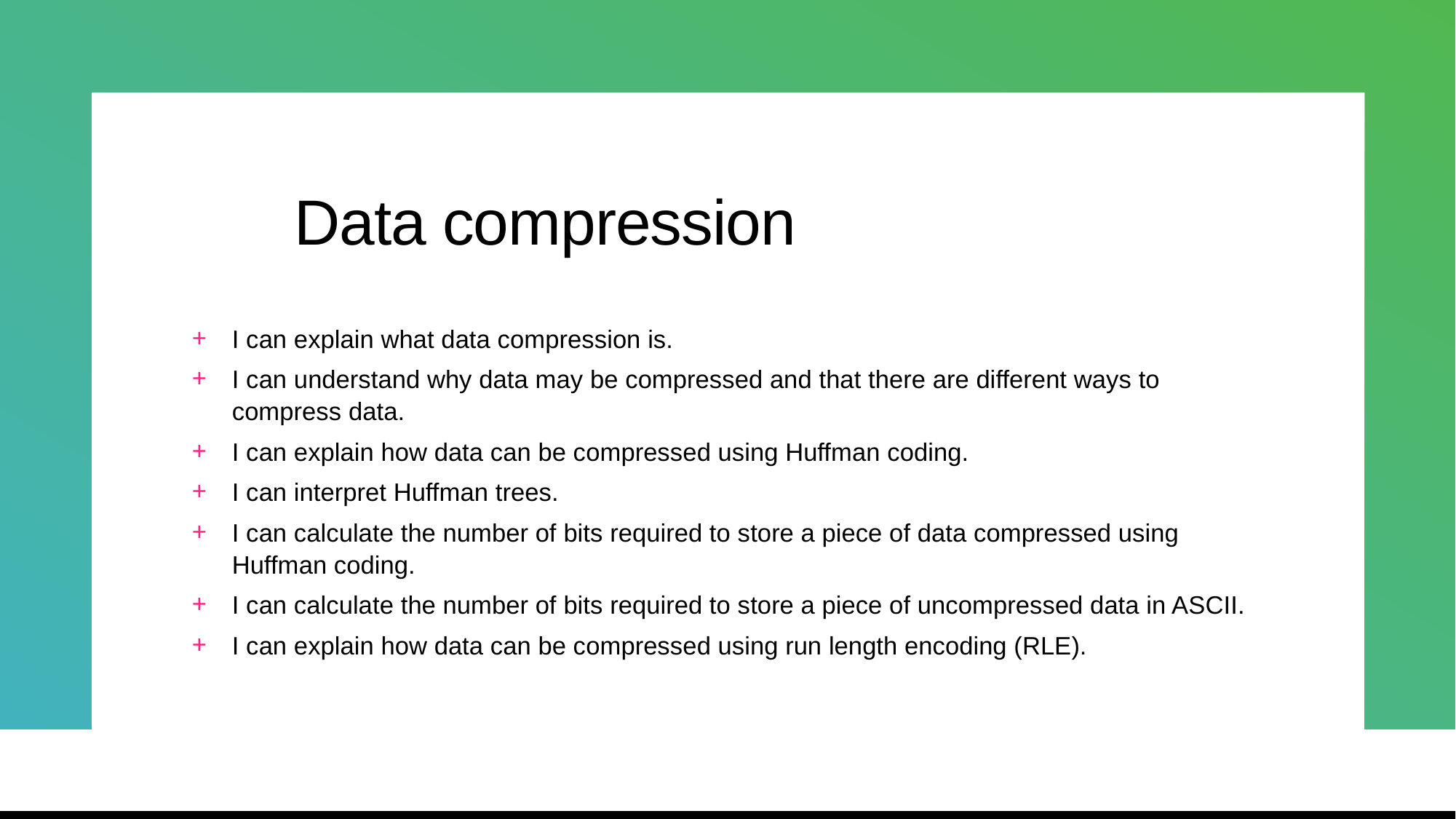

# Data compression
I can explain what data compression is.
I can understand why data may be compressed and that there are different ways to compress data.
I can explain how data can be compressed using Huffman coding.
I can interpret Huffman trees.
I can calculate the number of bits required to store a piece of data compressed using Huffman coding.
I can calculate the number of bits required to store a piece of uncompressed data in ASCII.
I can explain how data can be compressed using run length encoding (RLE).